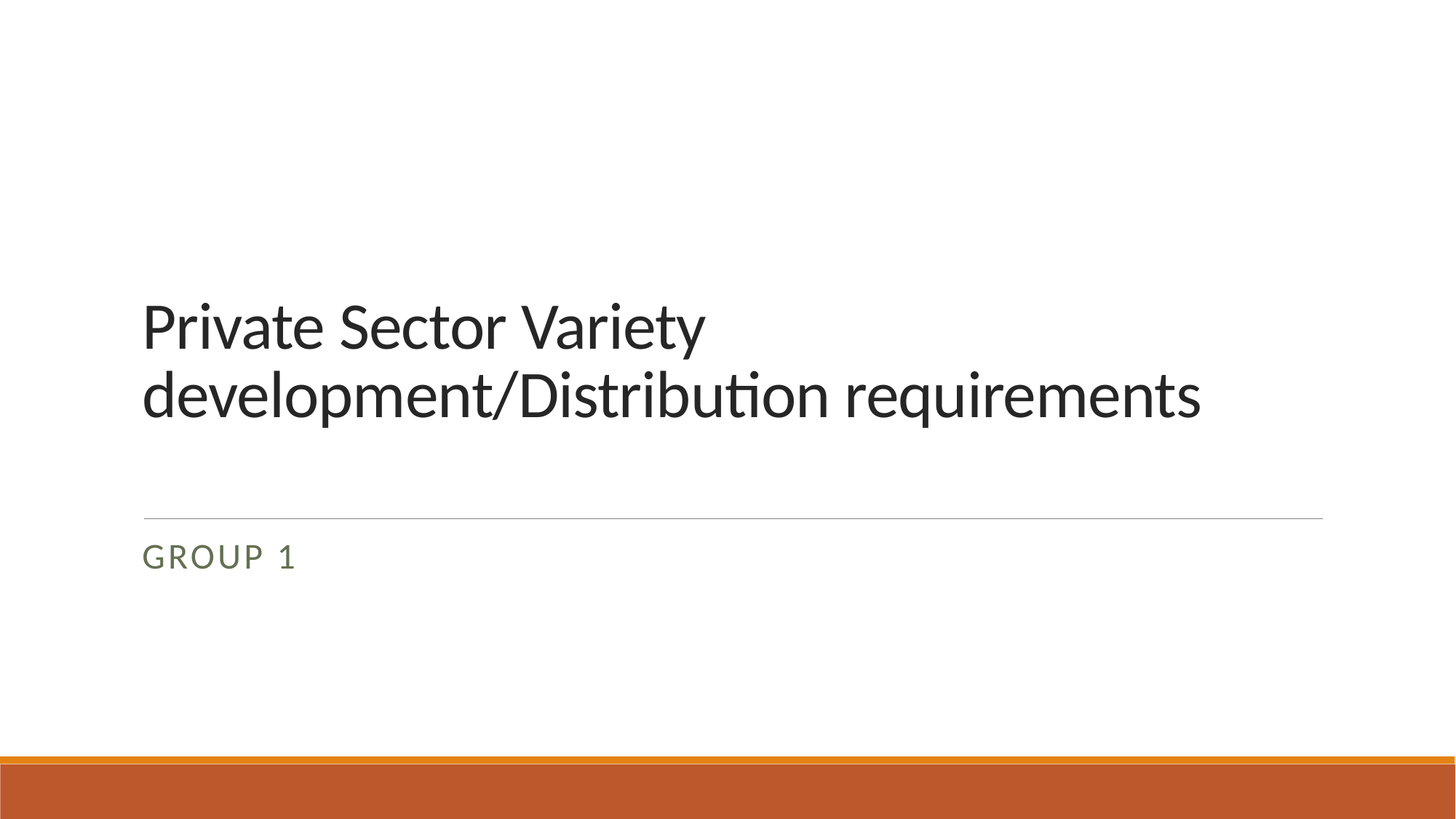

# Private Sector Variety development/Distribution requirements
Group 1